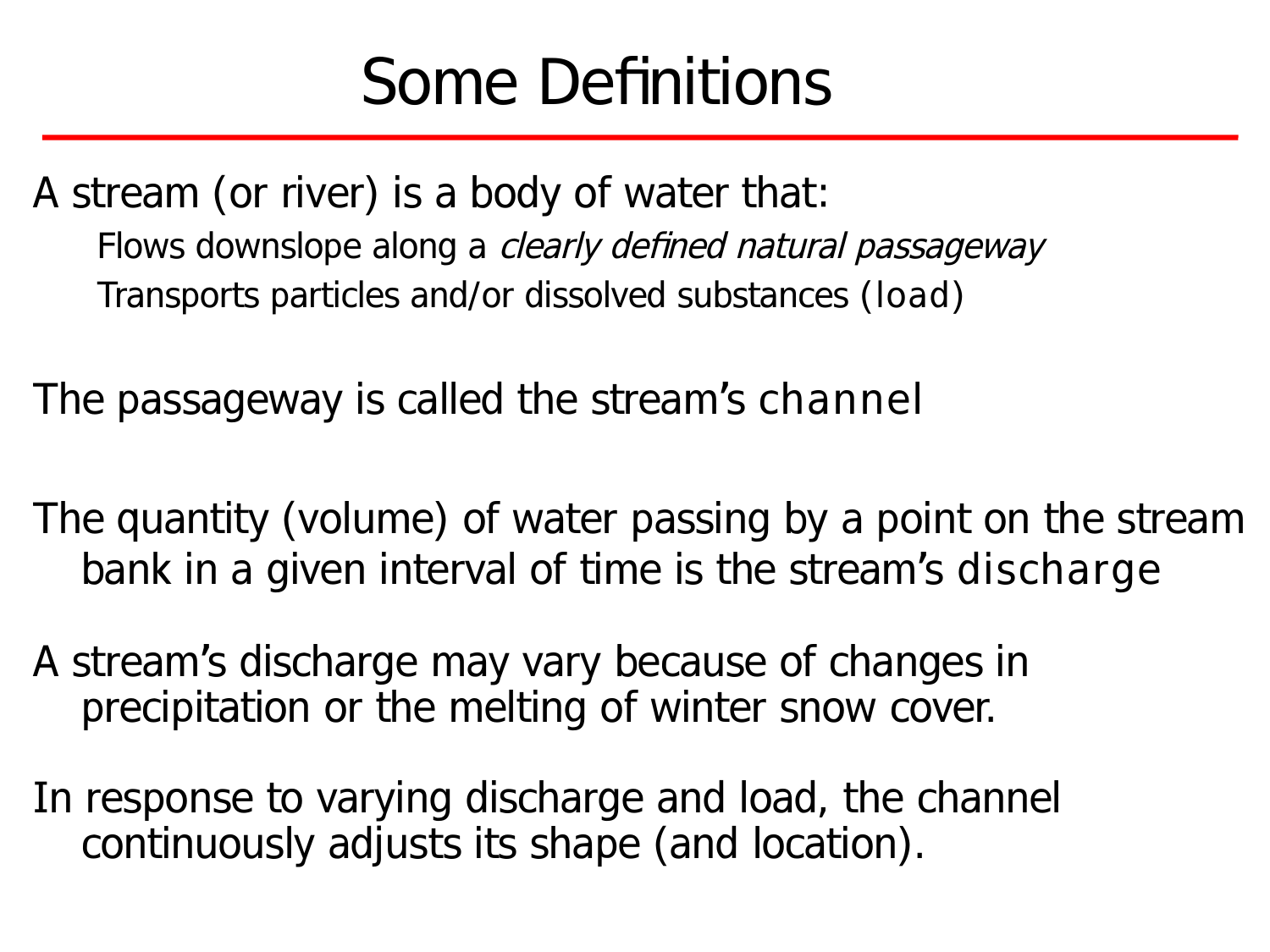

# Some Definitions

A stream (or river) is a body of water that:
Flows downslope along a clearly defined natural passageway
Transports particles and/or dissolved substances (load)

The passageway is called the stream’s channel

The quantity (volume) of water passing by a point on the stream bank in a given interval of time is the stream’s discharge

A stream’s discharge may vary because of changes in precipitation or the melting of winter snow cover.

In response to varying discharge and load, the channel continuously adjusts its shape (and location).